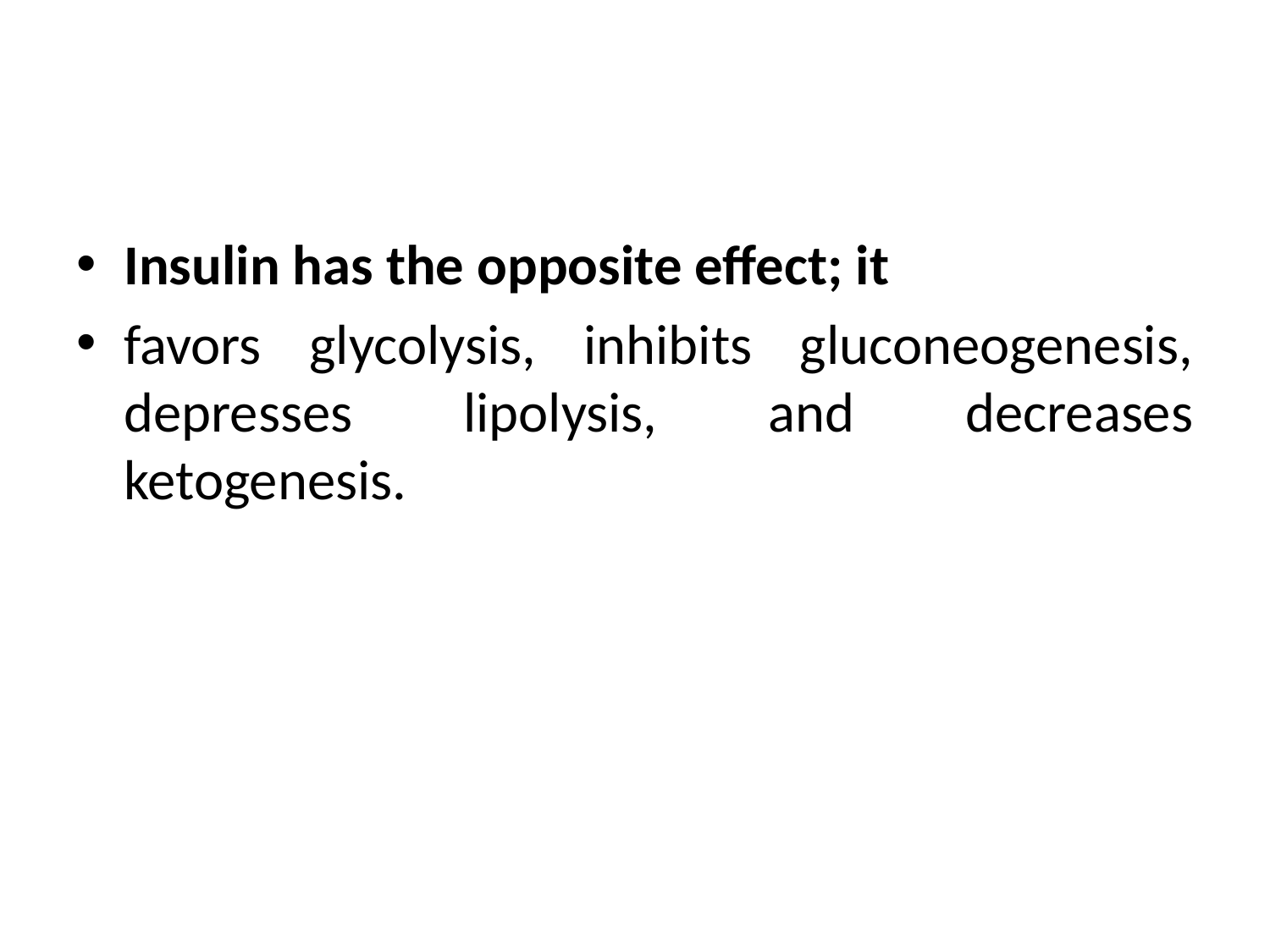

#
Insulin has the opposite effect; it
favors glycolysis, inhibits gluconeogenesis, depresses lipolysis, and decreases ketogenesis.